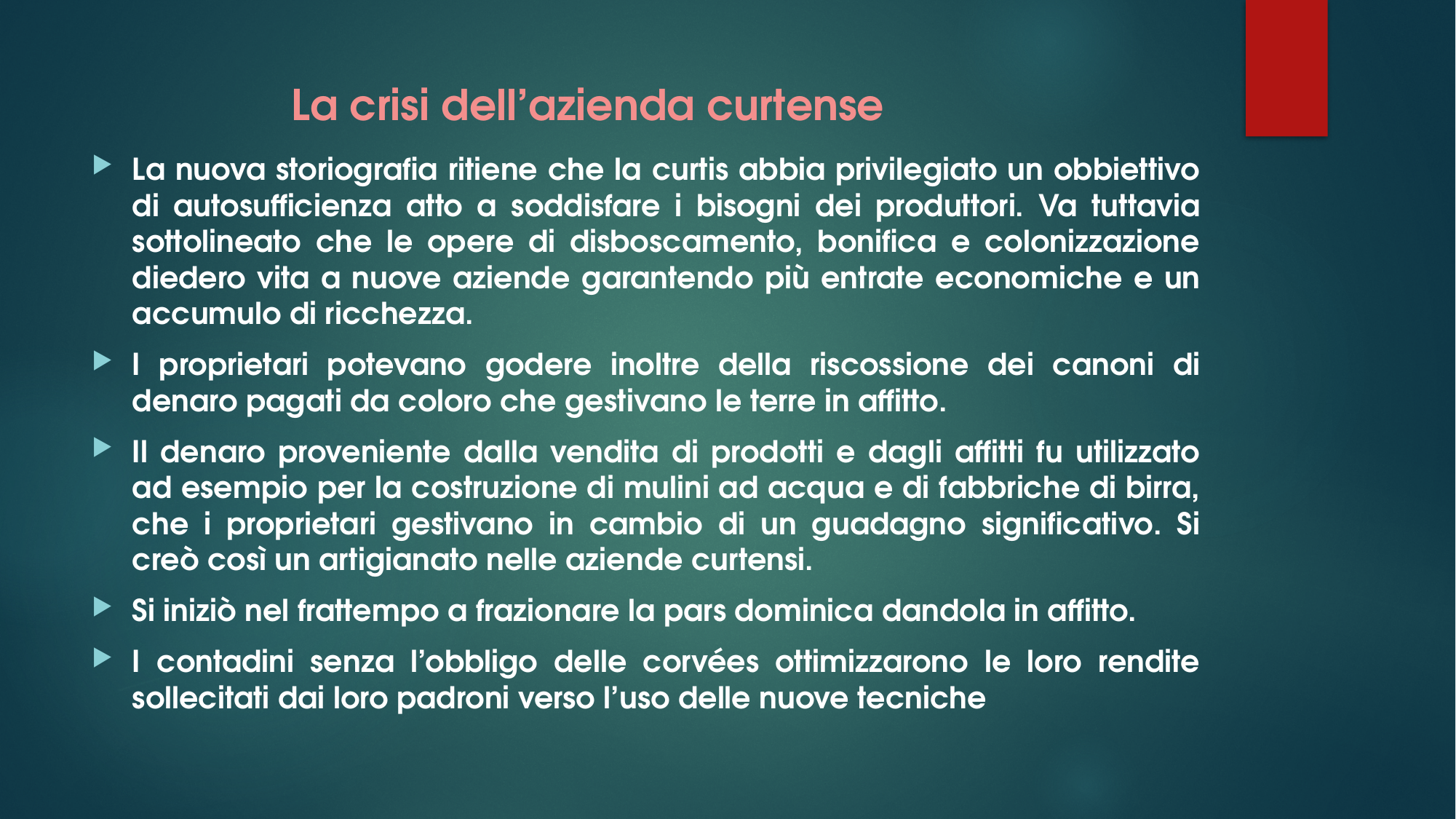

# La crisi dell’azienda curtense
La nuova storiografia ritiene che la curtis abbia privilegiato un obbiettivo di autosufficienza atto a soddisfare i bisogni dei produttori. Va tuttavia sottolineato che le opere di disboscamento, bonifica e colonizzazione diedero vita a nuove aziende garantendo più entrate economiche e un accumulo di ricchezza.
I proprietari potevano godere inoltre della riscossione dei canoni di denaro pagati da coloro che gestivano le terre in affitto.
Il denaro proveniente dalla vendita di prodotti e dagli affitti fu utilizzato ad esempio per la costruzione di mulini ad acqua e di fabbriche di birra, che i proprietari gestivano in cambio di un guadagno significativo. Si creò così un artigianato nelle aziende curtensi.
Si iniziò nel frattempo a frazionare la pars dominica dandola in affitto.
I contadini senza l’obbligo delle corvées ottimizzarono le loro rendite sollecitati dai loro padroni verso l’uso delle nuove tecniche